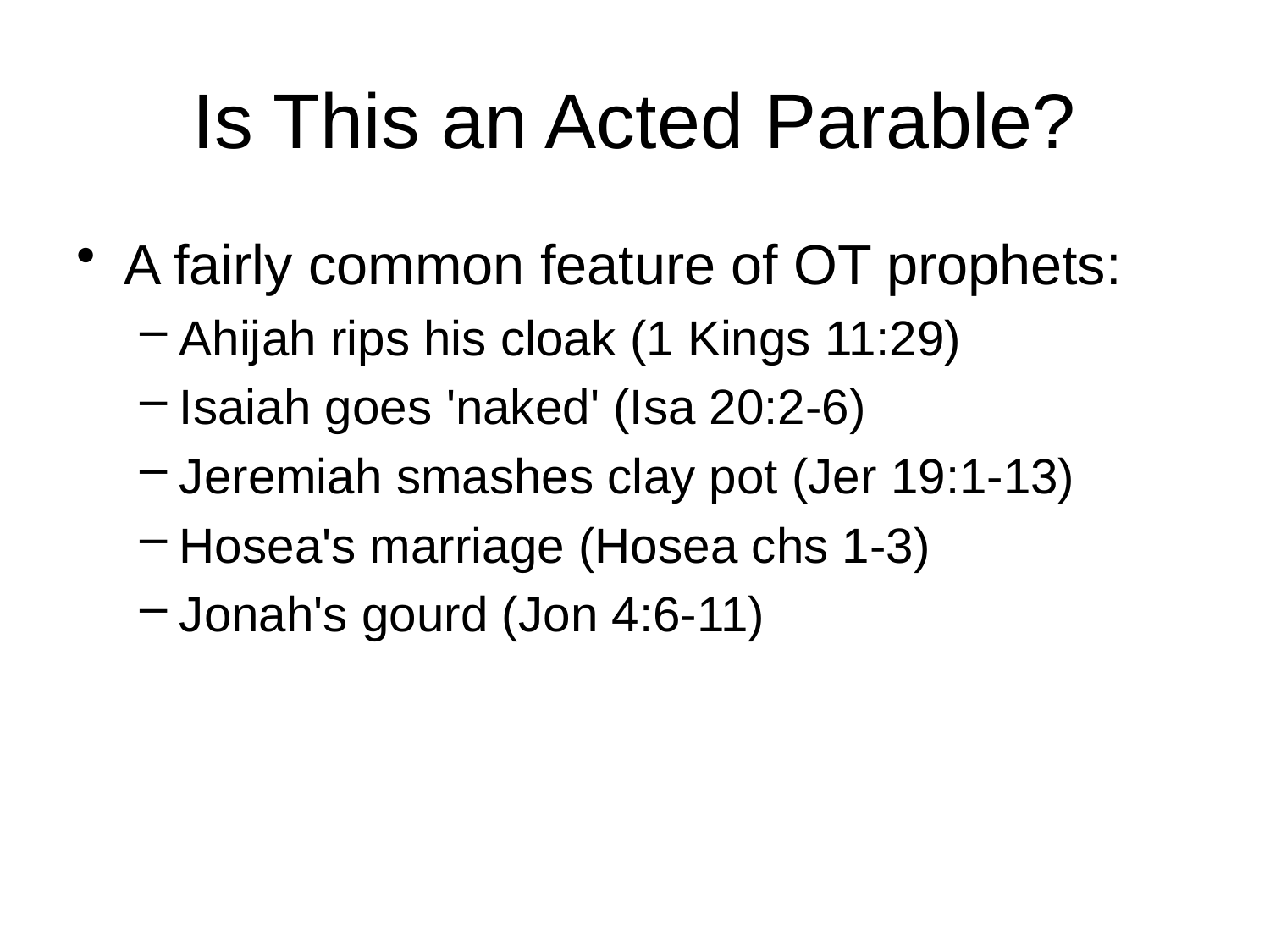

# Is This an Acted Parable?
A fairly common feature of OT prophets:
Ahijah rips his cloak (1 Kings 11:29)
Isaiah goes 'naked' (Isa 20:2-6)
Jeremiah smashes clay pot (Jer 19:1-13)
Hosea's marriage (Hosea chs 1-3)
Jonah's gourd (Jon 4:6-11)